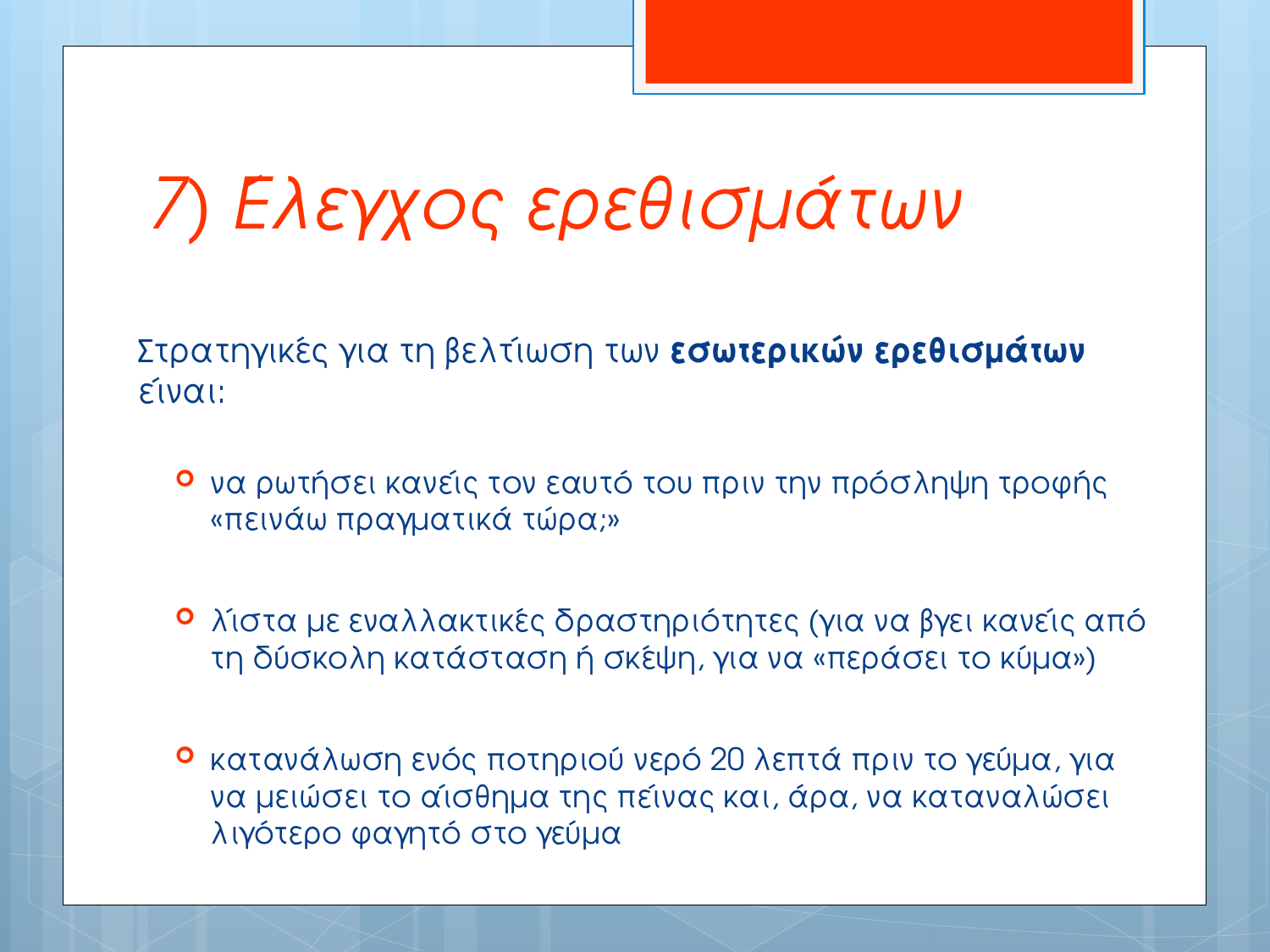

# 7) Έλεγχος ερεθισμάτων
Στρατηγικές για τη βελτίωση των εσωτερικών ερεθισμάτων είναι:

να ρωτήσει κανείς τον εαυτό του πριν την πρόσληψη τροφής «πεινάω πραγματικά τώρα;»

λίστα με εναλλακτικές δραστηριότητες (για να βγει κανείς από τη δύσκολη κατάσταση ή σκέψη, για να «περάσει το κύμα»)

κατανάλωση ενός ποτηριού νερό 20 λεπτά πριν το γεύμα, για να μειώσει το αίσθημα της πείνας και, άρα, να καταναλώσει λιγότερο φαγητό στο γεύμα